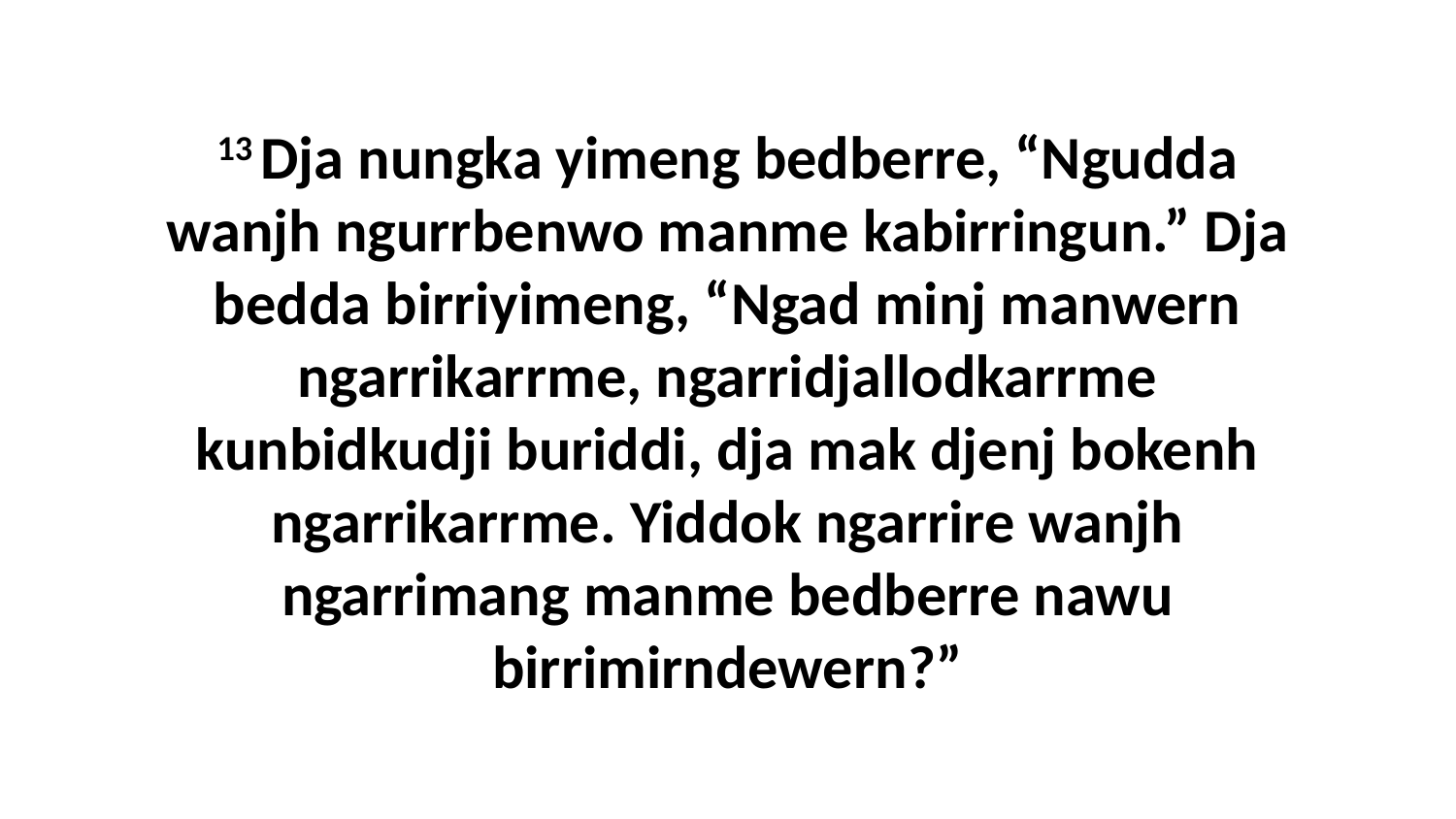

13 Dja nungka yimeng bedberre, “Ngudda wanjh ngurrbenwo manme kabirringun.” Dja bedda birriyimeng, “Ngad minj manwern ngarrikarrme, ngarridjallodkarrme kunbidkudji buriddi, dja mak djenj bokenh ngarrikarrme. Yiddok ngarrire wanjh ngarrimang manme bedberre nawu birrimirndewern?”